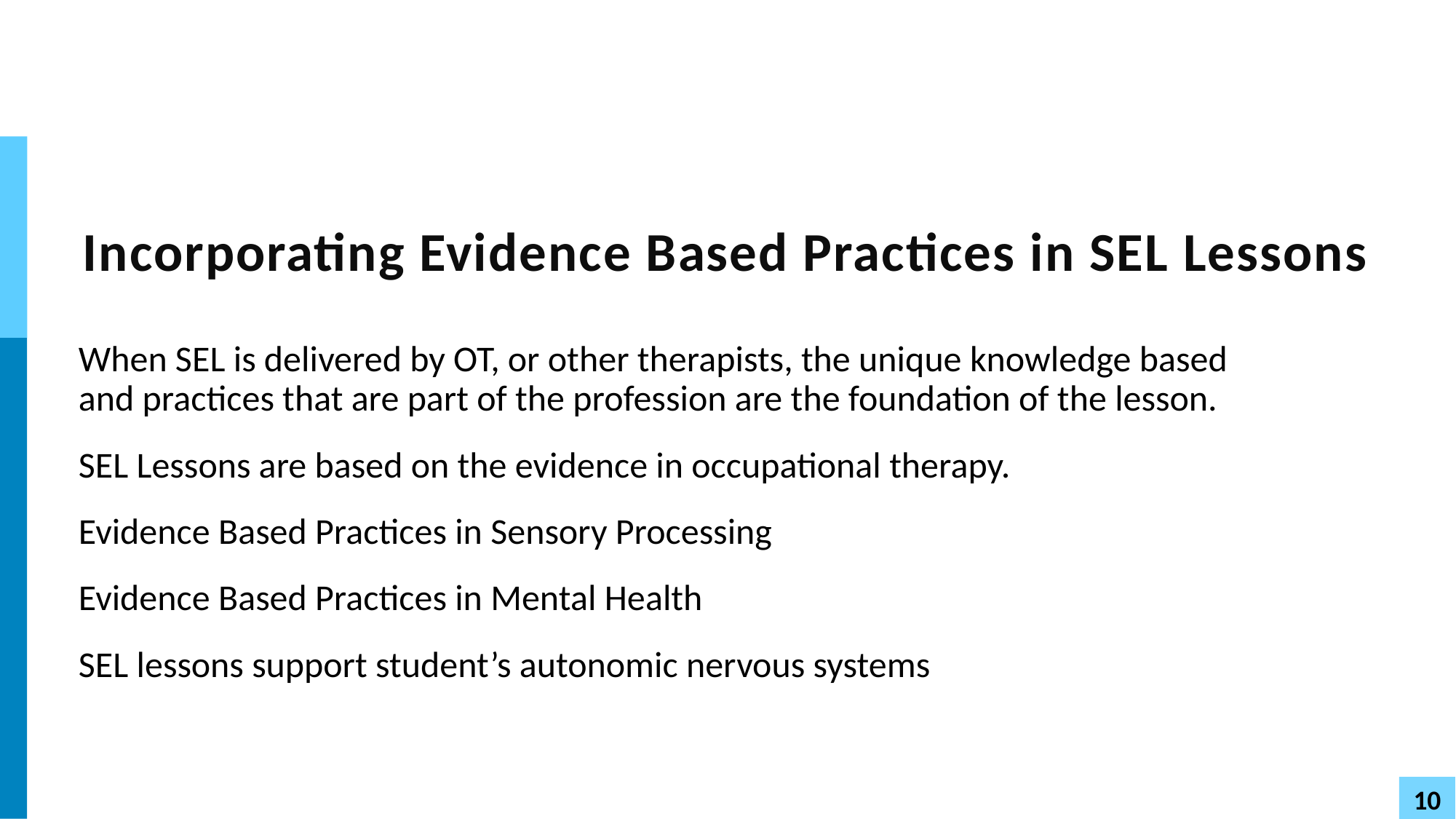

# Incorporating Evidence Based Practices in SEL Lessons
When SEL is delivered by OT, or other therapists, the unique knowledge based and practices that are part of the profession are the foundation of the lesson.
SEL Lessons are based on the evidence in occupational therapy.
Evidence Based Practices in Sensory Processing
Evidence Based Practices in Mental Health
SEL lessons support student’s autonomic nervous systems